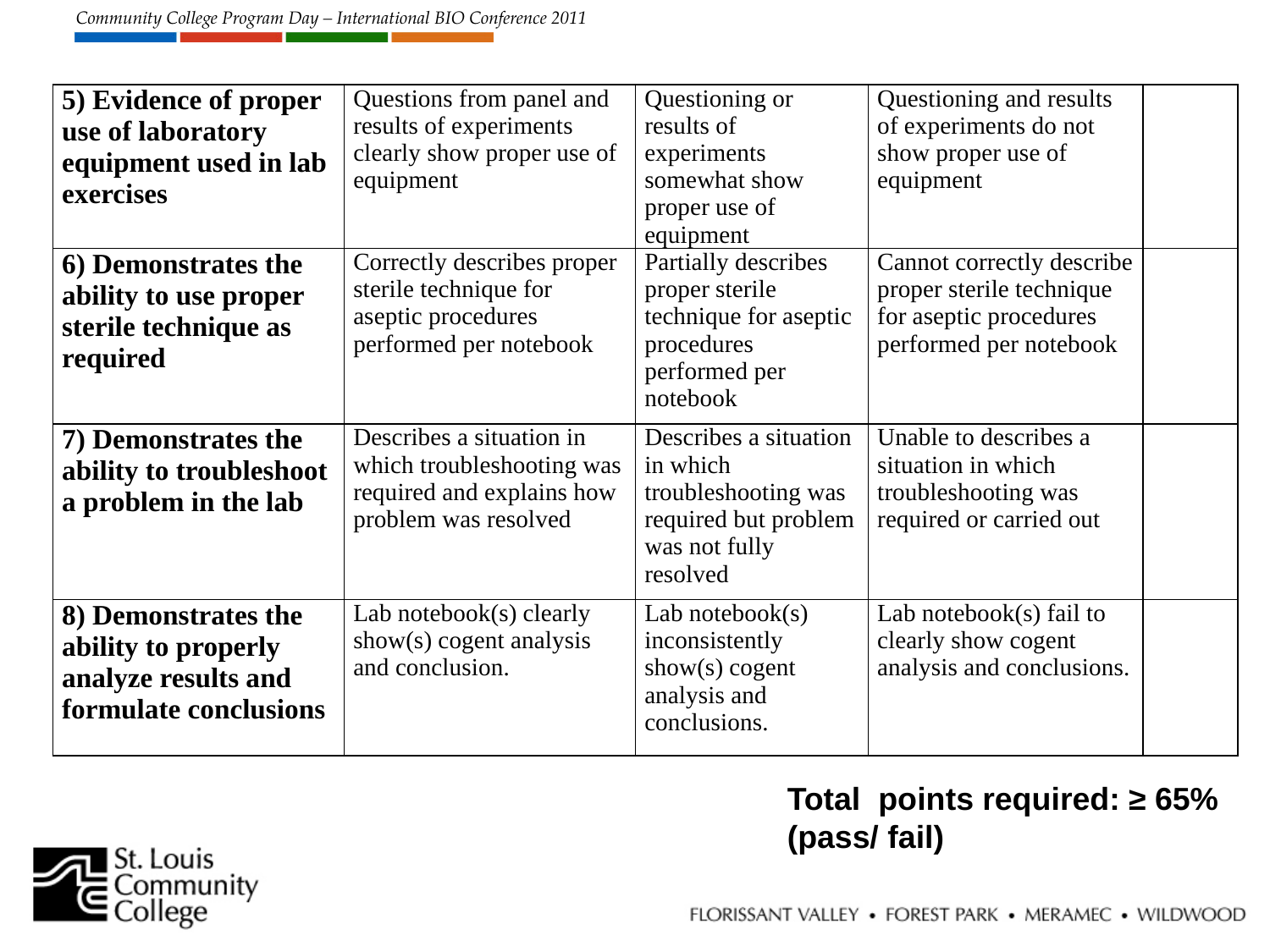

| 5) Evidence of proper use of laboratory equipment used in lab exercises | Questions from panel and results of experiments clearly show proper use of equipment | Questioning or results of experiments somewhat show proper use of equipment | Questioning and results of experiments do not show proper use of equipment |  |
| --- | --- | --- | --- | --- |
| 6) Demonstrates the ability to use proper sterile technique as required | Correctly describes proper sterile technique for aseptic procedures performed per notebook | Partially describes proper sterile technique for aseptic procedures performed per notebook | Cannot correctly describe proper sterile technique for aseptic procedures performed per notebook |  |
| 7) Demonstrates the ability to troubleshoot a problem in the lab | Describes a situation in which troubleshooting was required and explains how problem was resolved | Describes a situation in which troubleshooting was required but problem was not fully resolved | Unable to describes a situation in which troubleshooting was required or carried out |  |
| 8) Demonstrates the ability to properly analyze results and formulate conclusions | Lab notebook(s) clearly show(s) cogent analysis and conclusion. | Lab notebook(s) inconsistently show(s) cogent analysis and conclusions. | Lab notebook(s) fail to clearly show cogent analysis and conclusions. |  |
Total  points required: ≥ 65%
(pass/ fail)